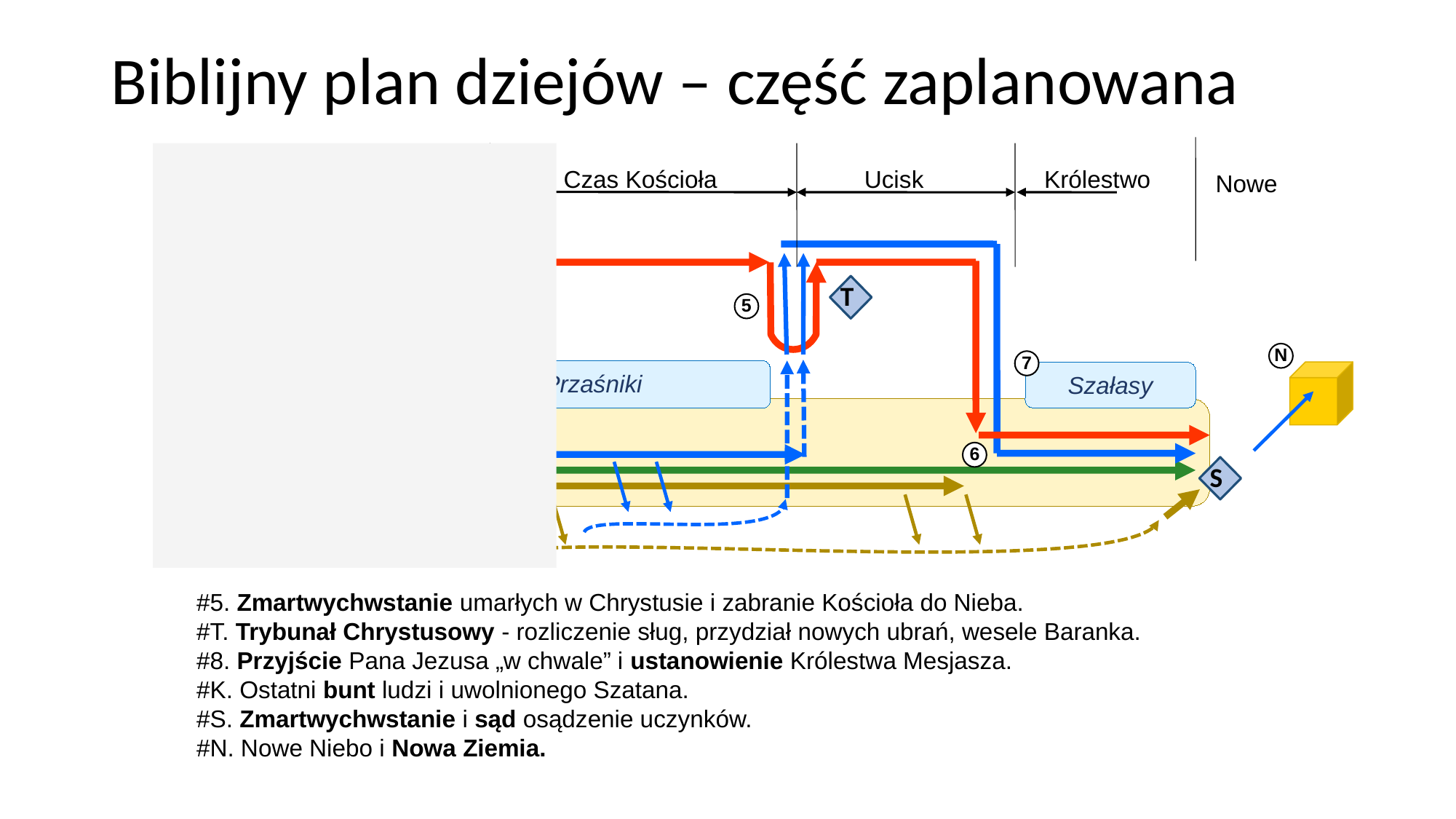

# Biblijny plan dziejów – część zaplanowana

Czas Prawa Żydów
Czas Kościoła
Ucisk
Królestwo
Nowe

T
4
5

N

7

2

Przaśniki

Szałasy
1

6

S

3

#5. Zmartwychwstanie umarłych w Chrystusie i zabranie Kościoła do Nieba.
#T. Trybunał Chrystusowy - rozliczenie sług, przydział nowych ubrań, wesele Baranka.
#8. Przyjście Pana Jezusa „w chwale” i ustanowienie Królestwa Mesjasza.
#K. Ostatni bunt ludzi i uwolnionego Szatana.
#S. Zmartwychwstanie i sąd osądzenie uczynków.
#N. Nowe Niebo i Nowa Ziemia.